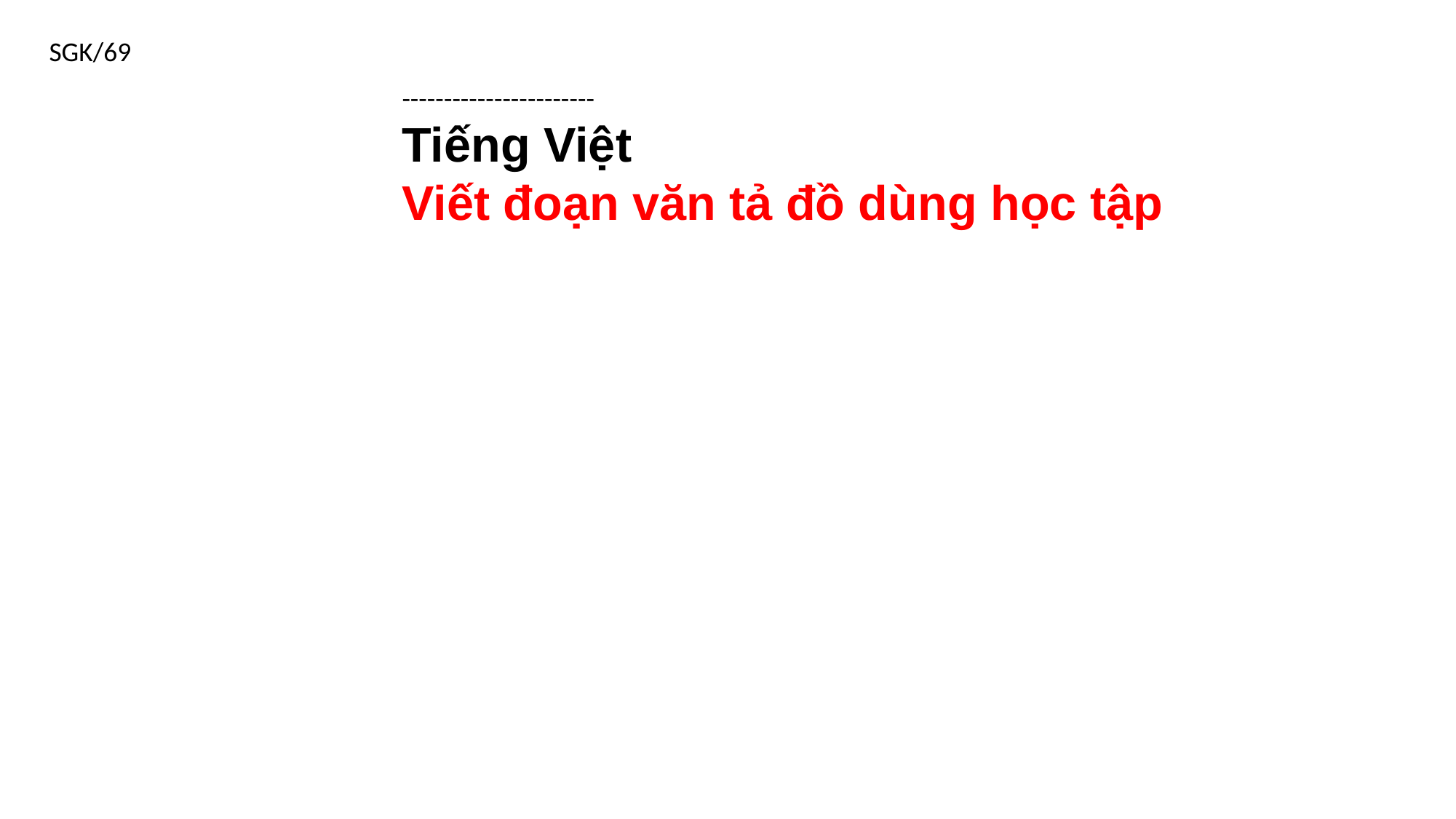

SGK/69
-----------------------
Tiếng Việt
Viết đoạn văn tả đồ dùng học tập